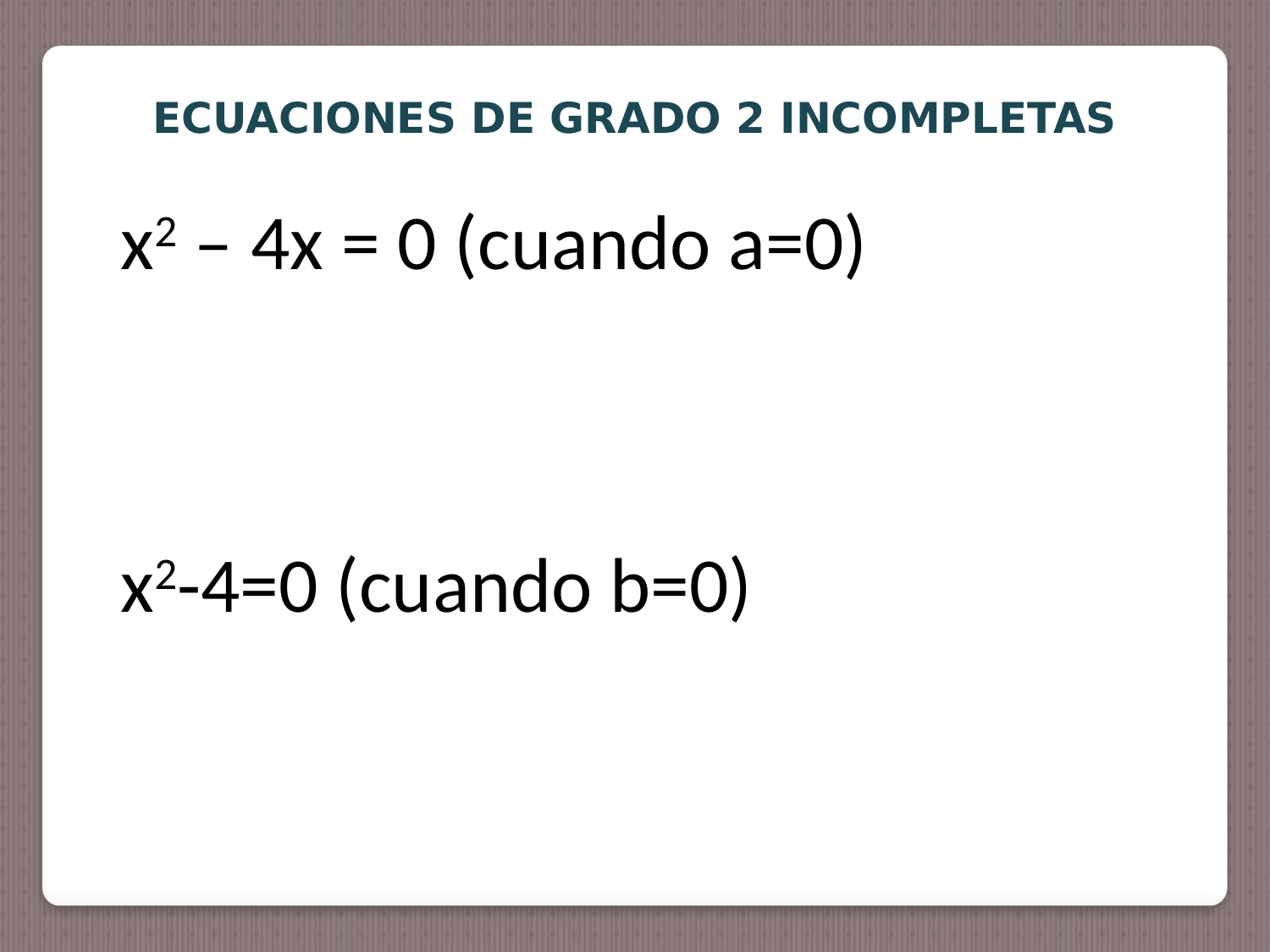

ECUACIONES DE GRADO 2 INCOMPLETAS
x2 – 4x = 0 (cuando a=0)

x2-4=0 (cuando b=0)